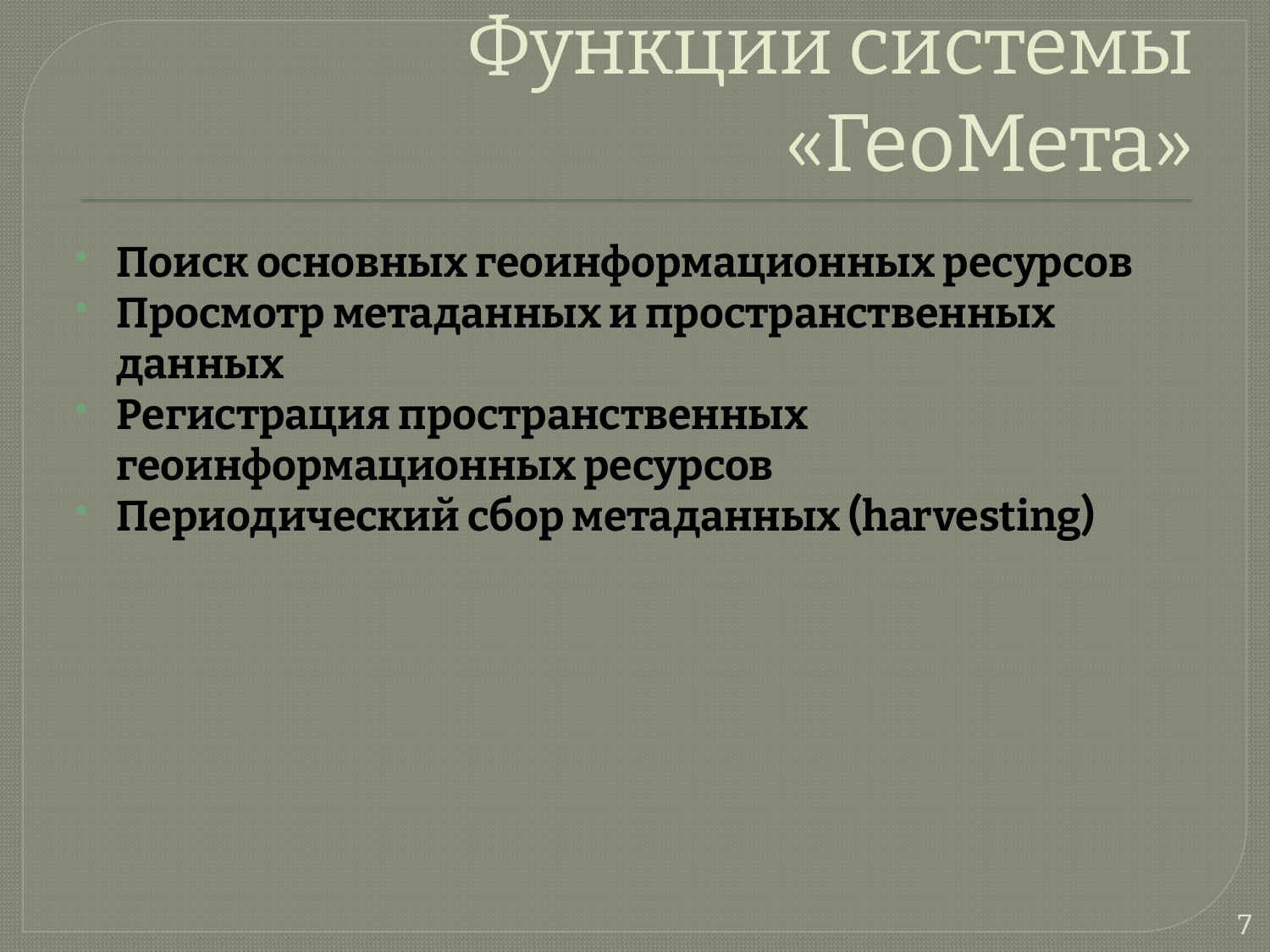

# Функции системы «ГеоМета»
Поиск основных геоинформационных ресурсов
Просмотр метаданных и пространственных данных
Регистрация пространственных геоинформационных ресурсов
Периодический сбор метаданных (harvesting)
7